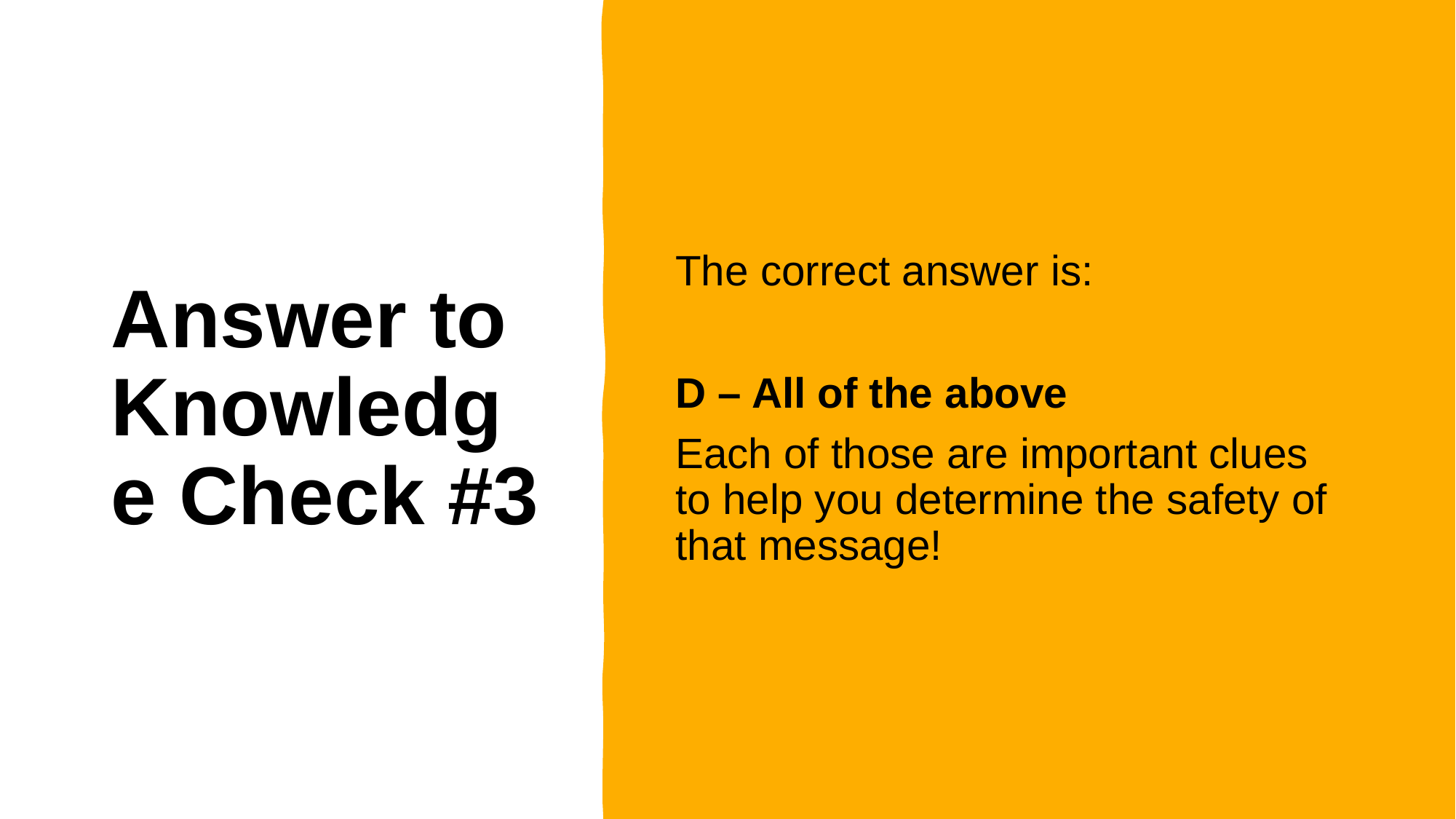

# Answer to Knowledge Check #3
The correct answer is:

D – All of the above
Each of those are important clues to help you determine the safety of that message!